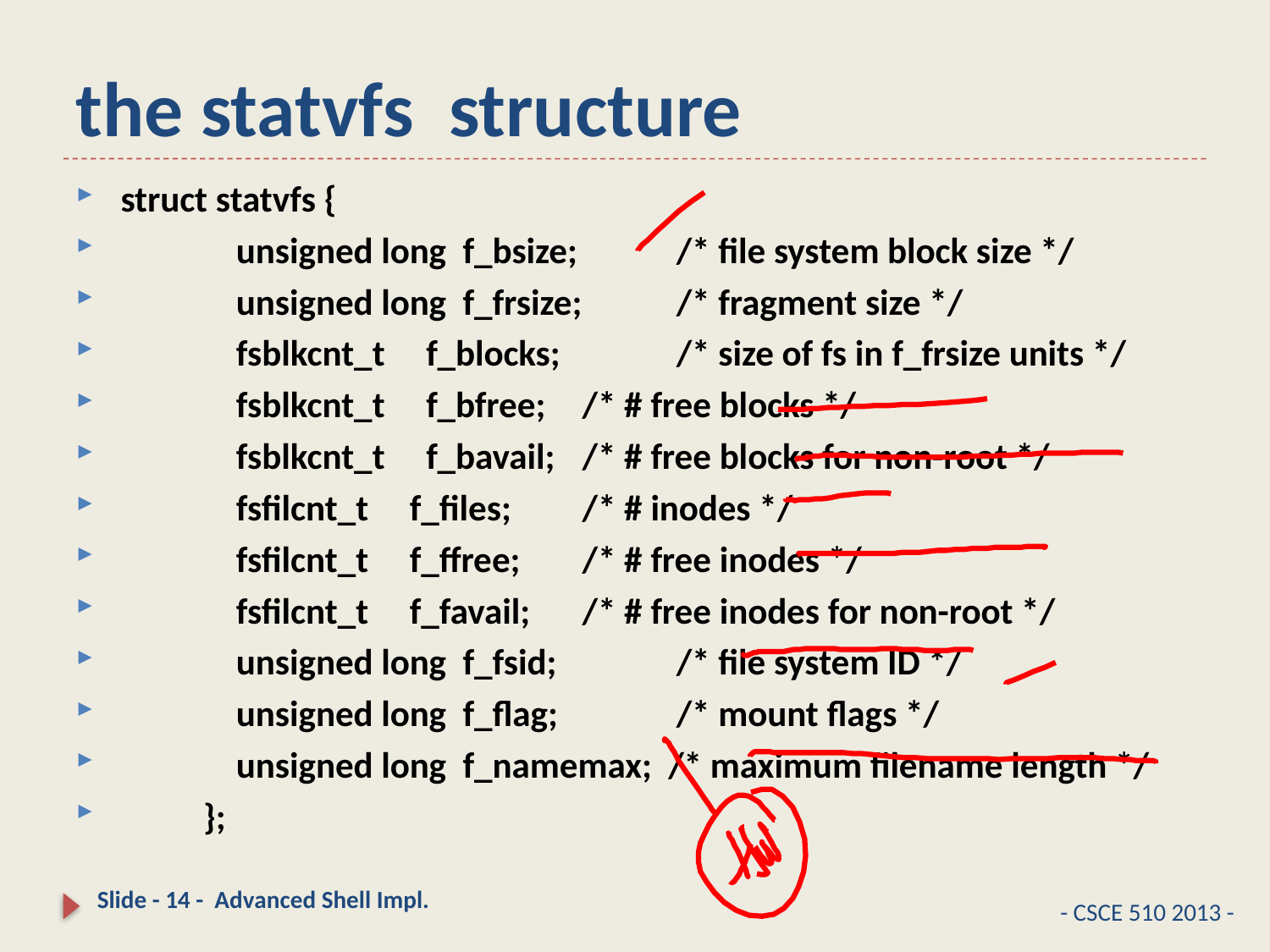

# the statvfs  structure
 struct statvfs {
               unsigned long  f_bsize;    	/* file system block size */
               unsigned long  f_frsize;   	/* fragment size */
               fsblkcnt_t     f_blocks;   	/* size of fs in f_frsize units */
               fsblkcnt_t     f_bfree;    	/* # free blocks */
               fsblkcnt_t     f_bavail;  	/* # free blocks for non-root */
               fsfilcnt_t     f_files;    		/* # inodes */
               fsfilcnt_t     f_ffree;    	/* # free inodes */
               fsfilcnt_t     f_favail;   	/* # free inodes for non-root */
               unsigned long  f_fsid;     	/* file system ID */
               unsigned long  f_flag;     	/* mount flags */
               unsigned long  f_namemax;  /* maximum filename length */
           };

Slide - 14 -  Advanced Shell Impl.
- CSCE 510 2013 -